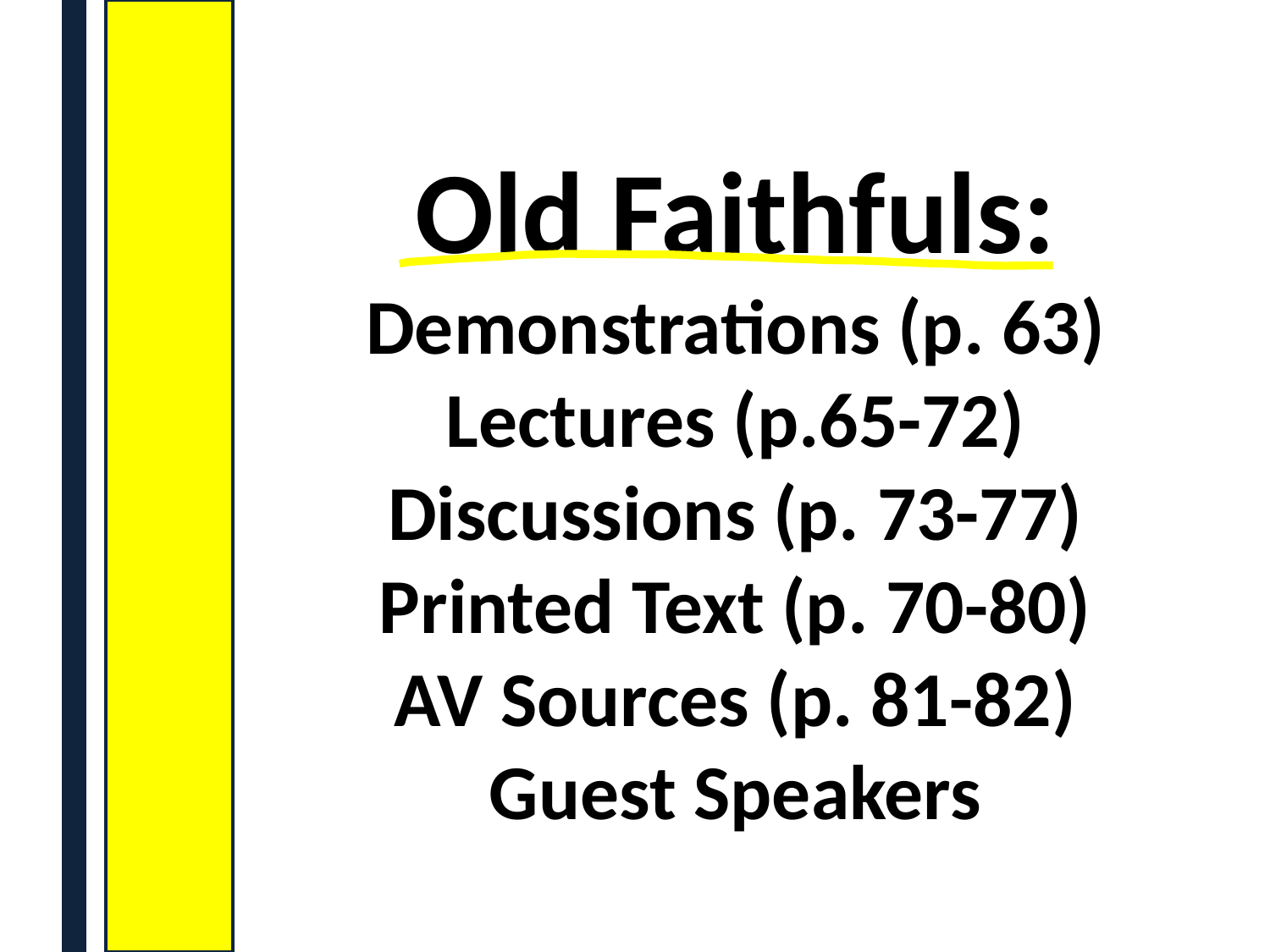

# Old Faithfuls: Demonstrations (p. 63) Lectures (p.65-72) Discussions (p. 73-77) Printed Text (p. 70-80) AV Sources (p. 81-82) Guest Speakers